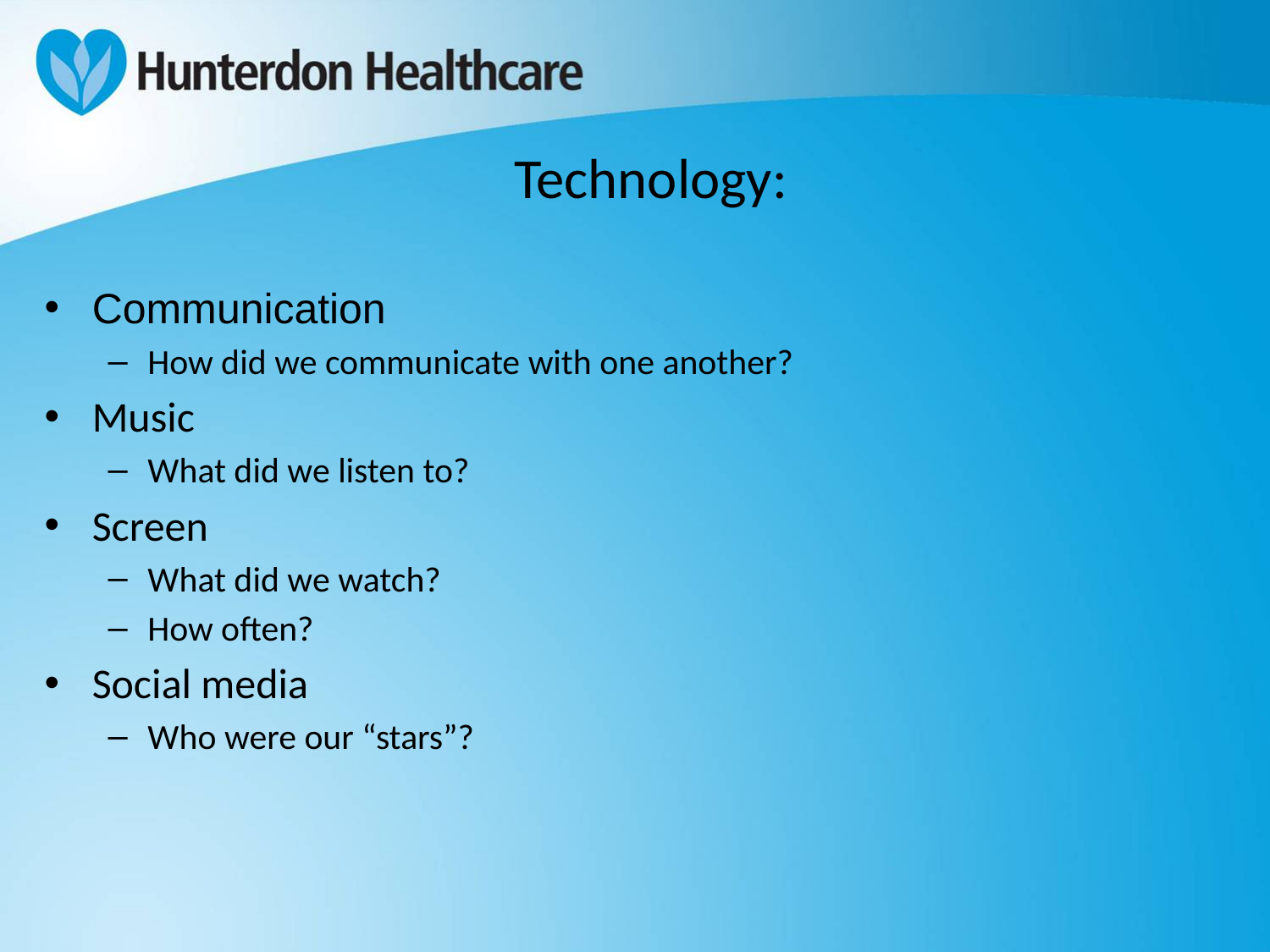

# Technology:
Communication
How did we communicate with one another?
Music
What did we listen to?
Screen
What did we watch?
How often?
Social media
Who were our “stars”?